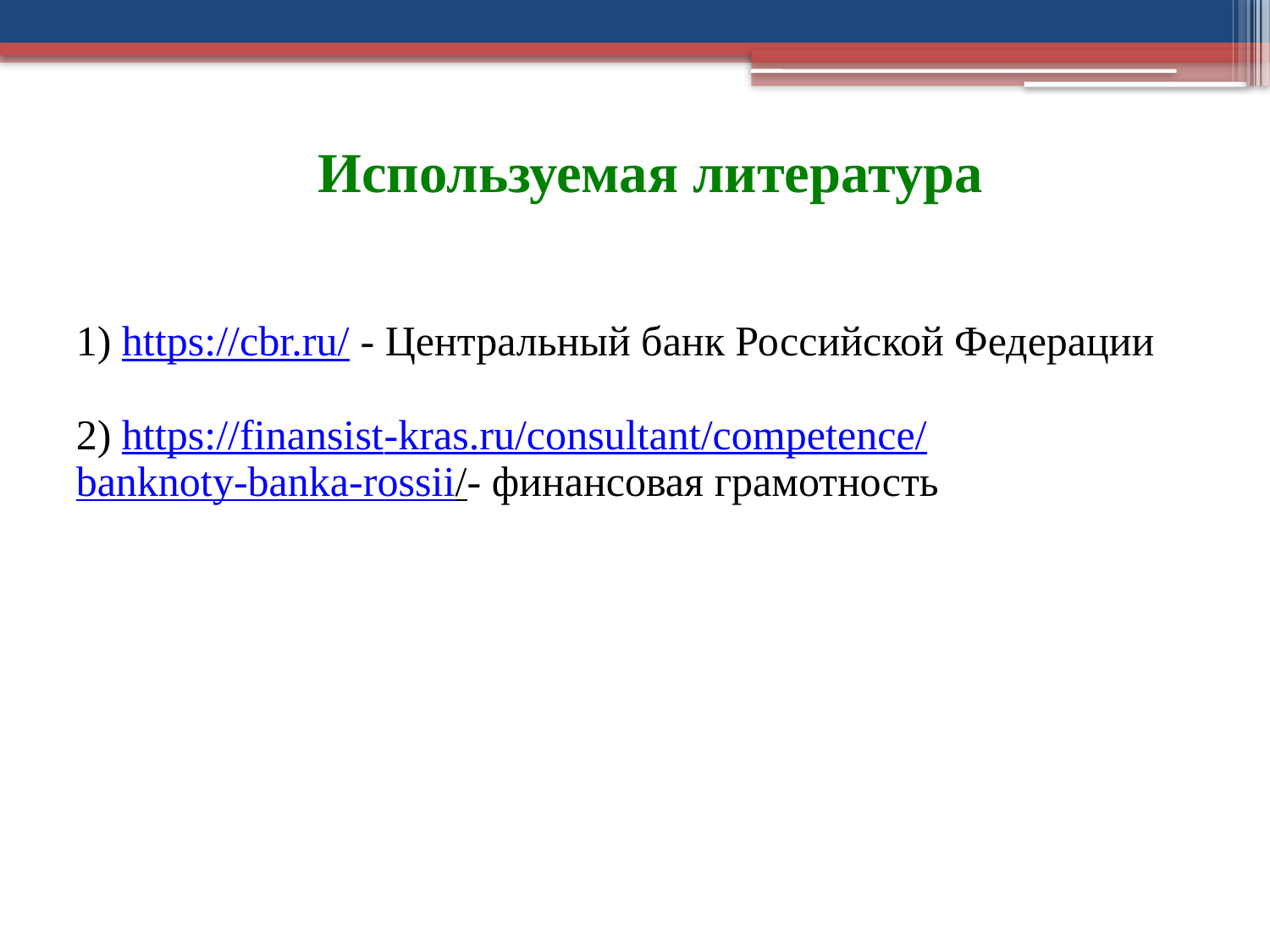

# Используемая литература
1) https://cbr.ru/ - Центральный банк Российской Федерации

2) https://finansist-kras.ru/consultant/competence/banknoty-banka-rossii/- финансовая грамотность